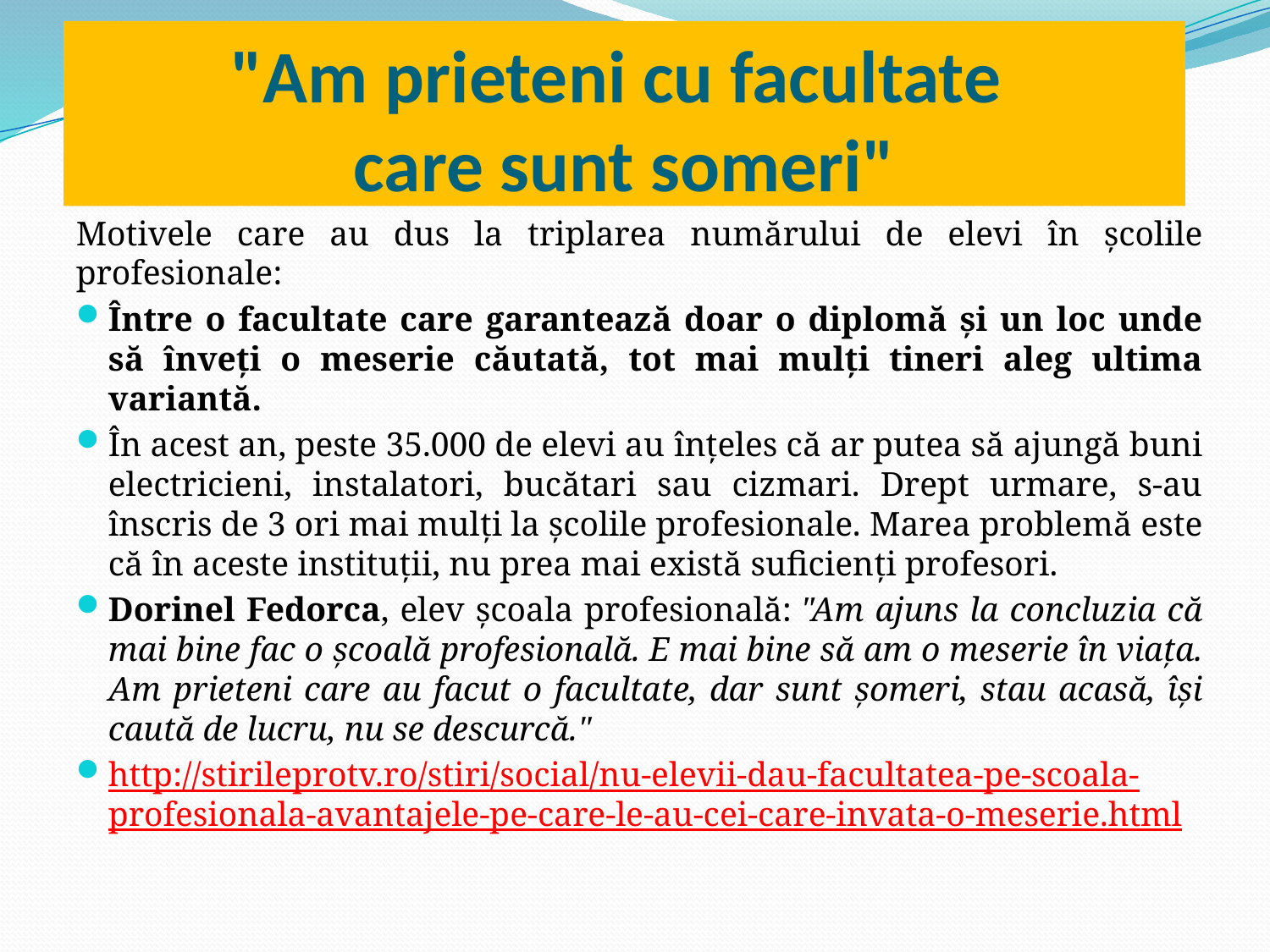

# "Am prieteni cu facultate care sunt someri"
Motivele care au dus la triplarea numărului de elevi în școlile profesionale:
Între o facultate care garantează doar o diplomă și un loc unde să înveți o meserie căutată, tot mai mulți tineri aleg ultima variantă.
În acest an, peste 35.000 de elevi au înțeles că ar putea să ajungă buni electricieni, instalatori, bucătari sau cizmari. Drept urmare, s-au înscris de 3 ori mai mulți la școlile profesionale. Marea problemă este că în aceste instituții, nu prea mai există suficienți profesori.
Dorinel Fedorca, elev școala profesională: "Am ajuns la concluzia că mai bine fac o școală profesională. E mai bine să am o meserie în viața. Am prieteni care au facut o facultate, dar sunt șomeri, stau acasă, își caută de lucru, nu se descurcă."
http://stirileprotv.ro/stiri/social/nu-elevii-dau-facultatea-pe-scoala-profesionala-avantajele-pe-care-le-au-cei-care-invata-o-meserie.html